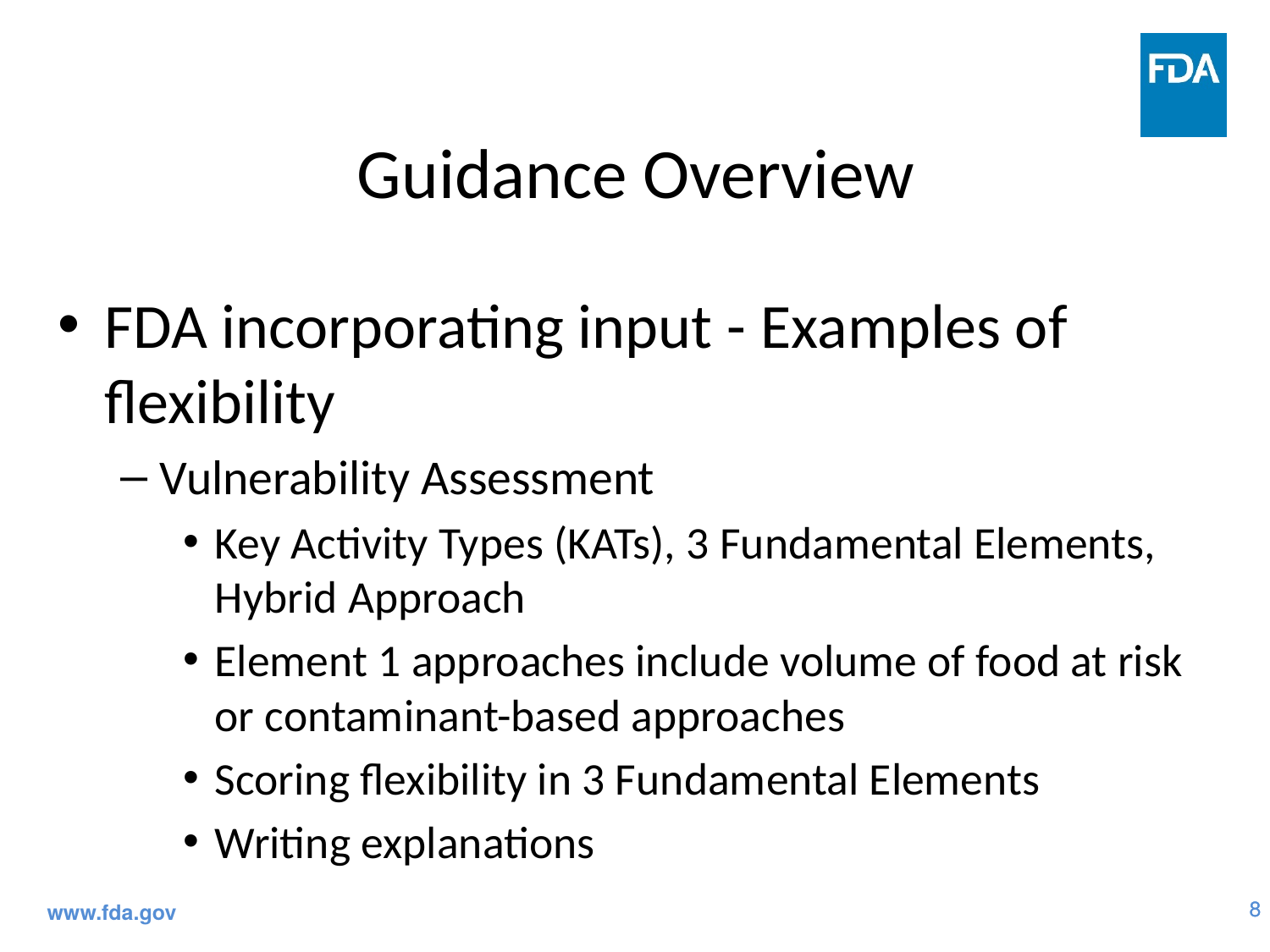

# Guidance Overview
FDA incorporating input - Examples of flexibility
Vulnerability Assessment
Key Activity Types (KATs), 3 Fundamental Elements, Hybrid Approach
Element 1 approaches include volume of food at risk or contaminant-based approaches
Scoring flexibility in 3 Fundamental Elements
Writing explanations
www.fda.gov